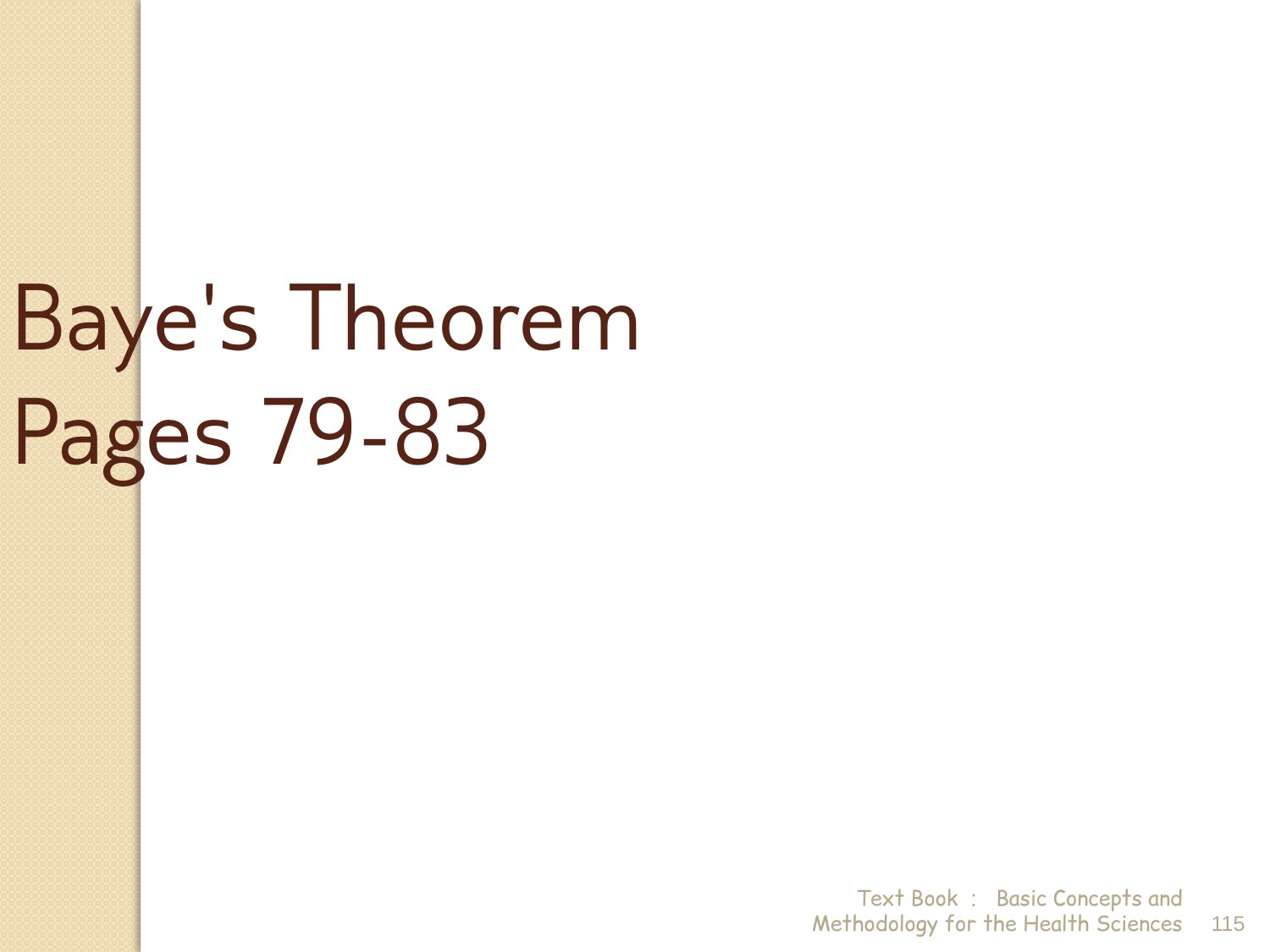

Baye's Theorem
Pages 79-83
Text Book  :   Basic Concepts and Methodology for the Health Sciences
115